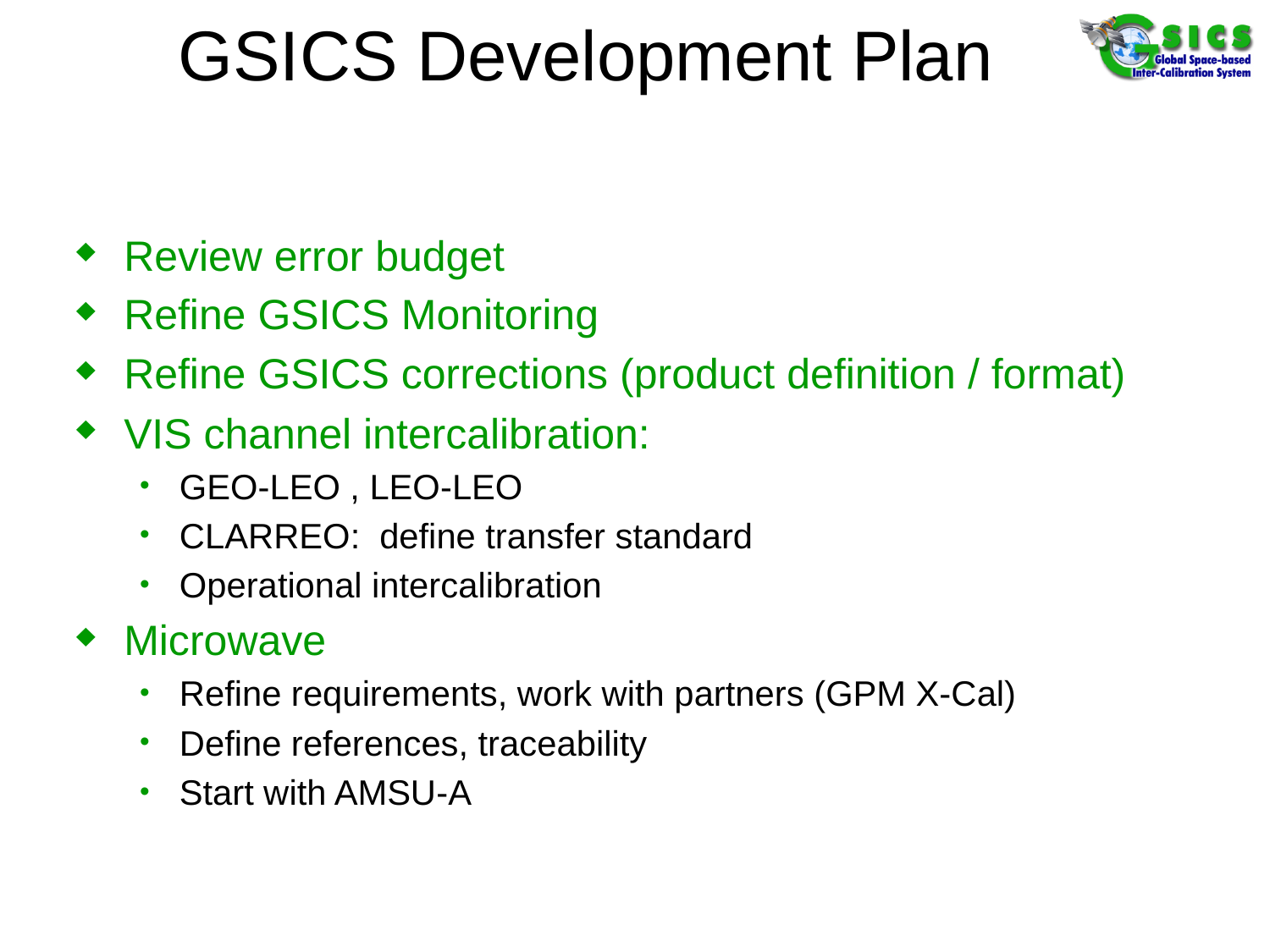

# GSICS Development Plan
Review error budget
Refine GSICS Monitoring
Refine GSICS corrections (product definition / format)
VIS channel intercalibration:
GEO-LEO , LEO-LEO
CLARREO:  define transfer standard
Operational intercalibration
Microwave
Refine requirements, work with partners (GPM X-Cal)
Define references, traceability
Start with AMSU-A